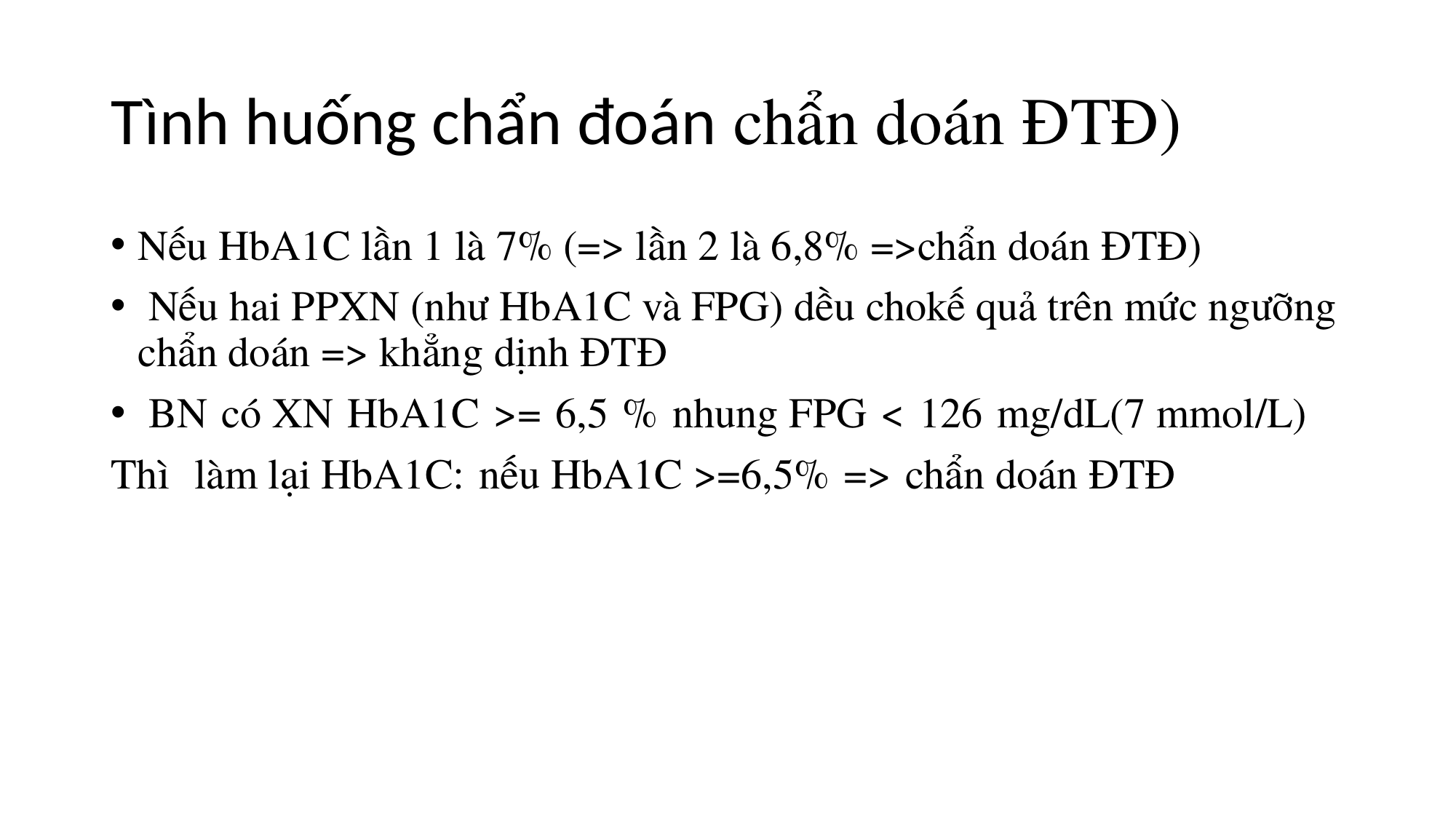

# Tình huống chẩn đoán chẩn doán ÐTÐ)
Nếu HbA1C lần 1 là 7% (=> lần 2 là 6,8% =>chẩn doán ÐTÐ)
 Nếu hai PPXN (như HbA1C và FPG) dều chokế quả trên mức ngưỡng chẩn doán => khẳng dịnh ÐTÐ
 BN có XN HbA1C >= 6,5 % nhung FPG < 126 mg/dL(7 mmol/L)
Thì  làm lại HbA1C: nếu HbA1C >=6,5% => chẩn doán ÐTÐ